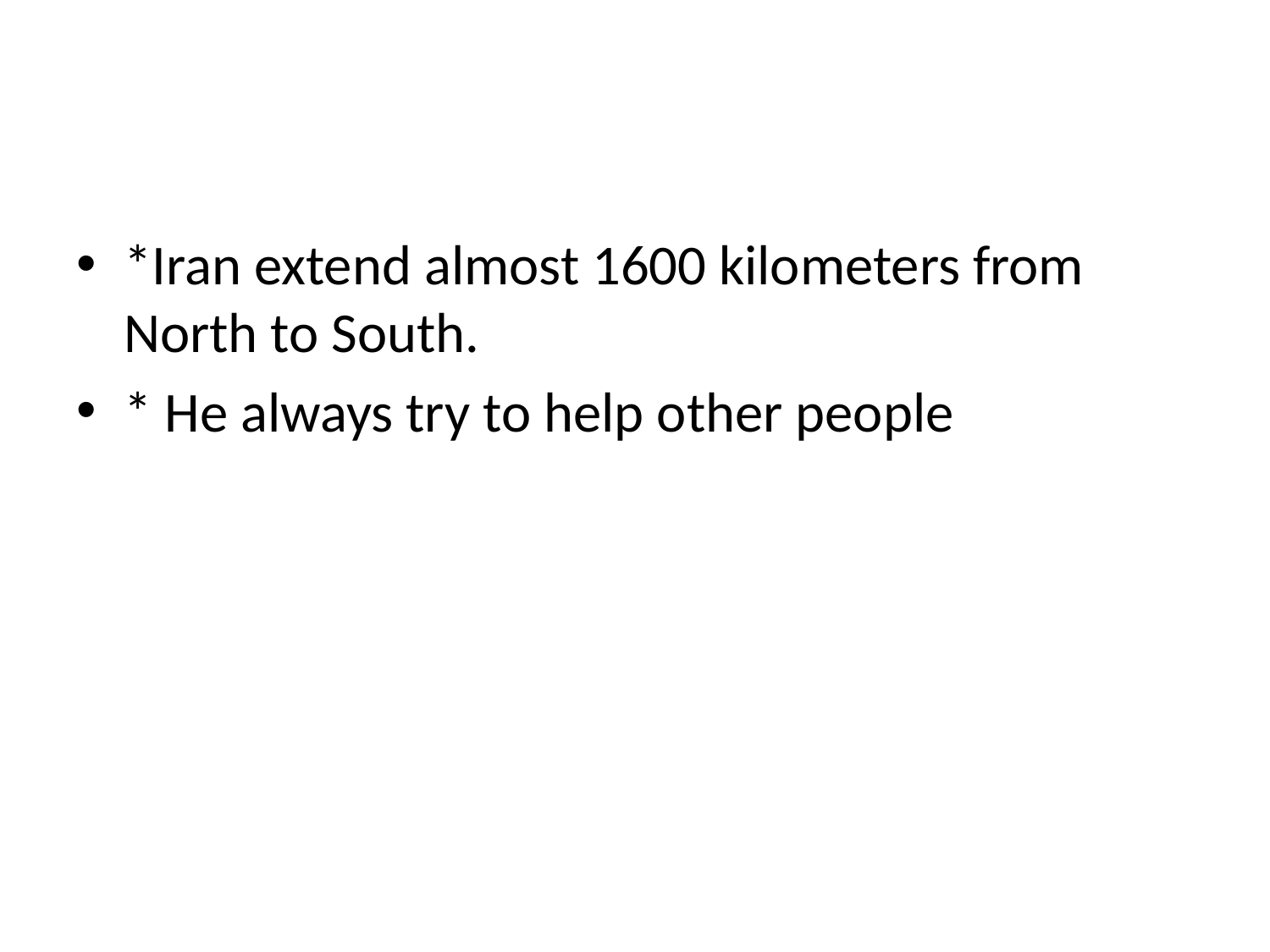

#
*Iran extend almost 1600 kilometers from North to South.
* He always try to help other people